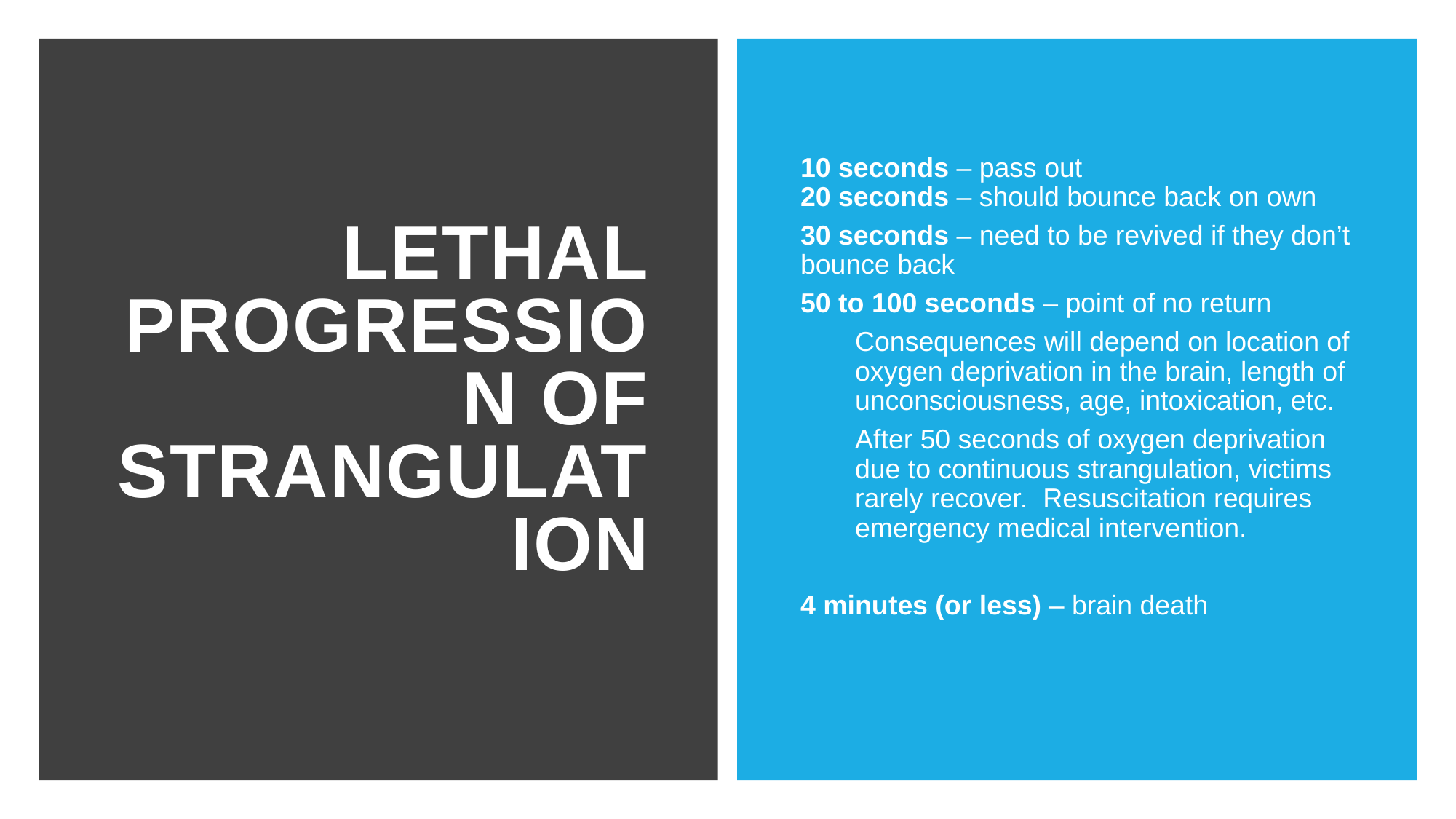

Lethal Progression of Strangulation
10 seconds – pass out
20 seconds – should bounce back on own
30 seconds – need to be revived if they don’t bounce back
50 to 100 seconds – point of no return
Consequences will depend on location of oxygen deprivation in the brain, length of unconsciousness, age, intoxication, etc.
After 50 seconds of oxygen deprivation due to continuous strangulation, victims rarely recover.  Resuscitation requires emergency medical intervention.

4 minutes (or less) – brain death